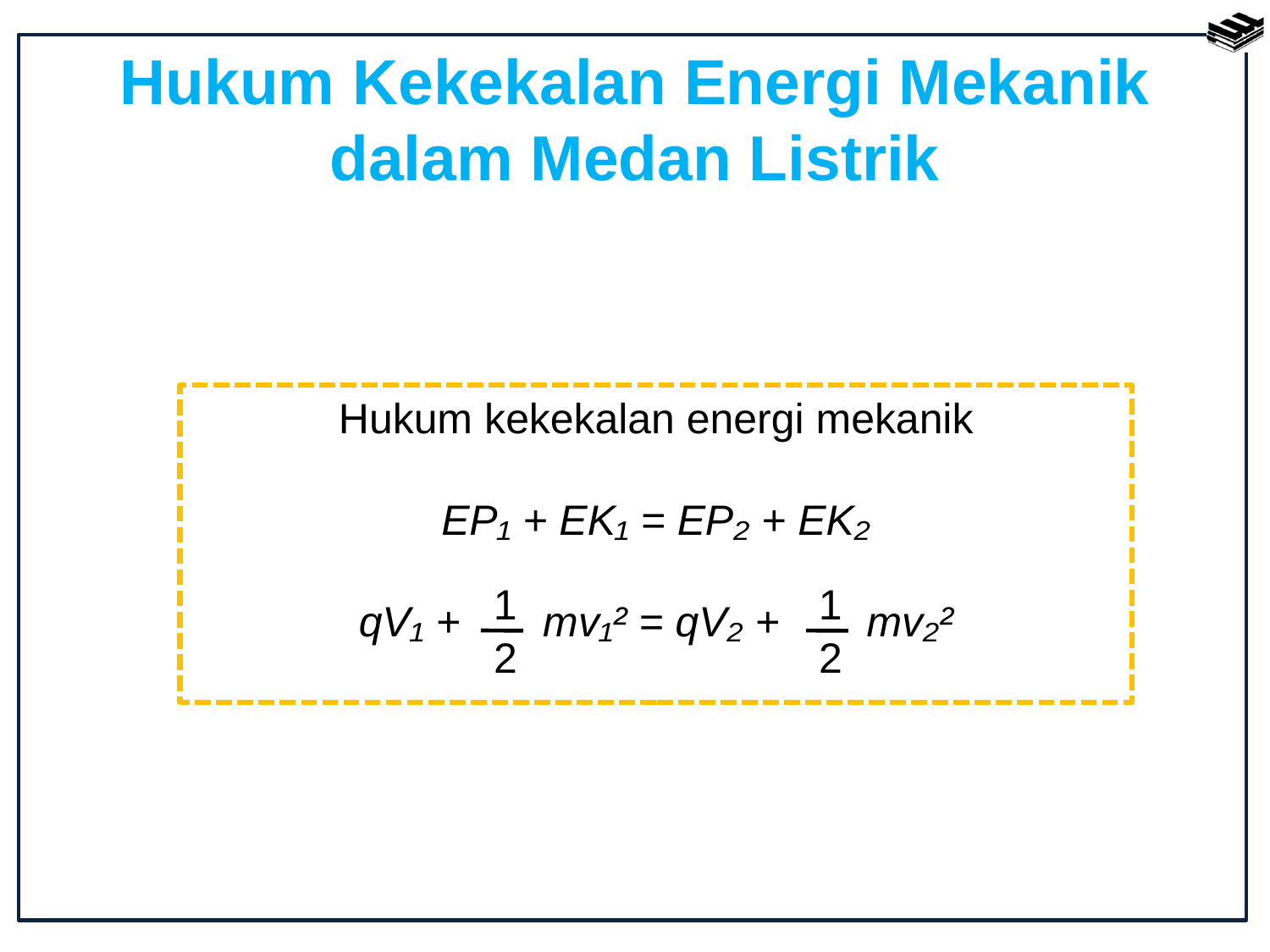

# Hukum Kekekalan Energi Mekanik dalam Medan Listrik
Hukum kekekalan energi mekanik

EP₁ + EK₁ = EP₂ + EK₂

 qV₁ +       mv₁² = qV₂ +	 mv₂²

1
2
1
2